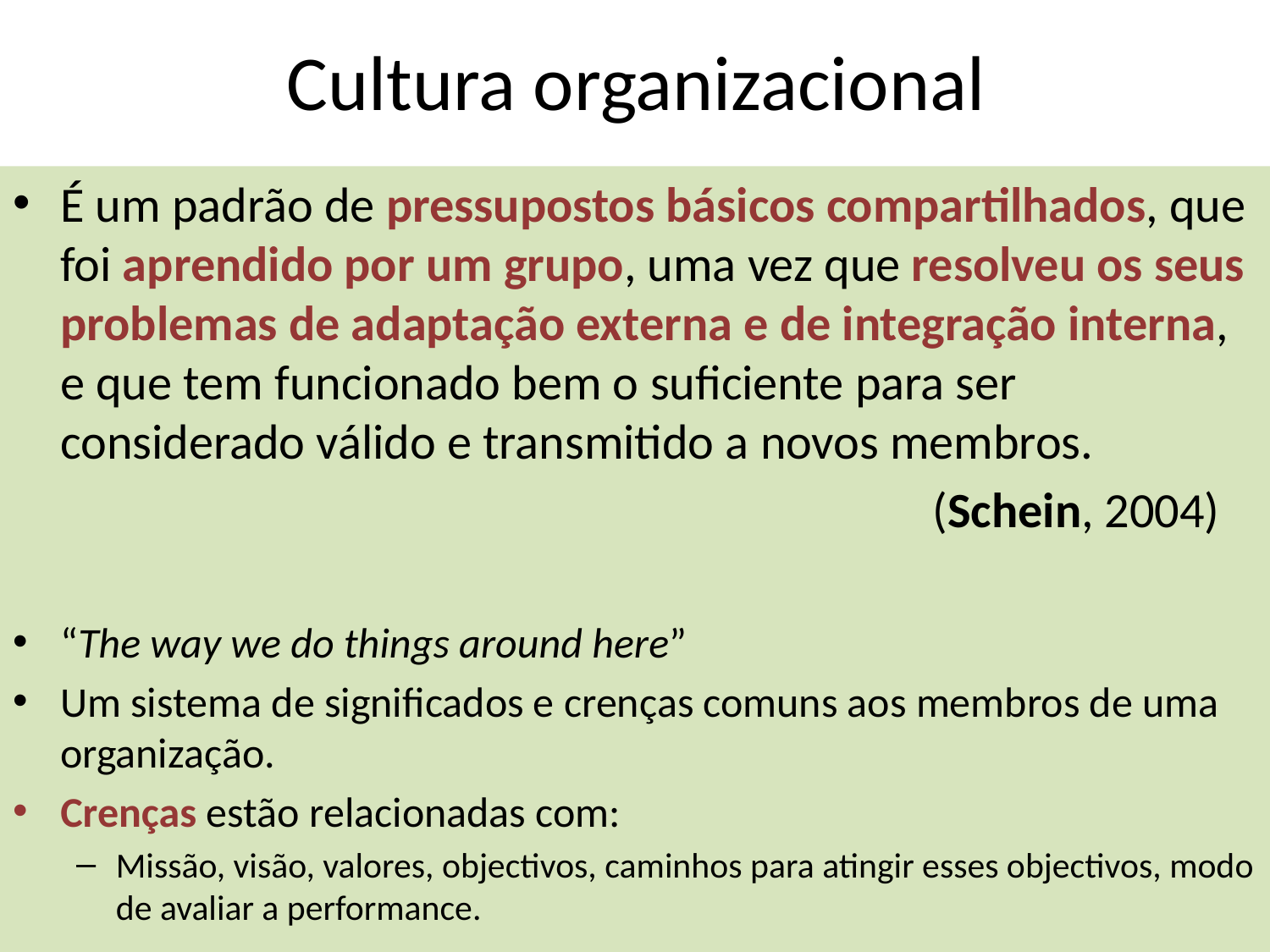

# Cultura organizacional
É um padrão de pressupostos básicos compartilhados, que foi aprendido por um grupo, uma vez que resolveu os seus problemas de adaptação externa e de integração interna, e que tem funcionado bem o suficiente para ser considerado válido e transmitido a novos membros.
                                                                                  (Schein, 2004)

“The way we do things around here”
Um sistema de significados e crenças comuns aos membros de uma organização.
Crenças estão relacionadas com:
Missão, visão, valores, objectivos, caminhos para atingir esses objectivos, modo de avaliar a performance.